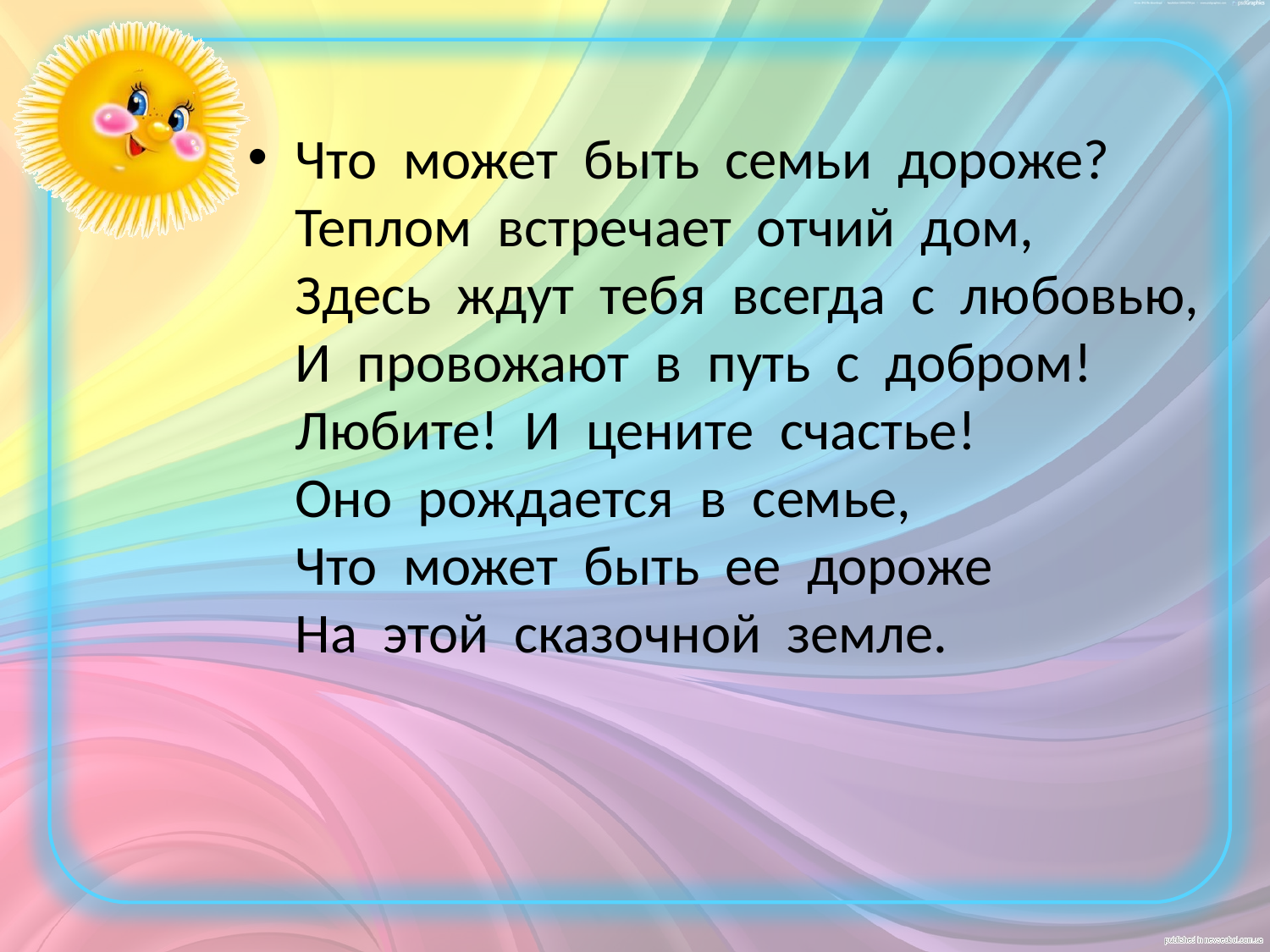

Что  может  быть  семьи  дороже?
Теплом  встречает  отчий  дом,
Здесь  ждут  тебя  всегда  с  любовью,
И  провожают  в  путь  с  добром!
Любите!  И  цените  счастье!
Оно  рождается  в  семье,
Что  может  быть  ее  дороже
На  этой  сказочной  земле.